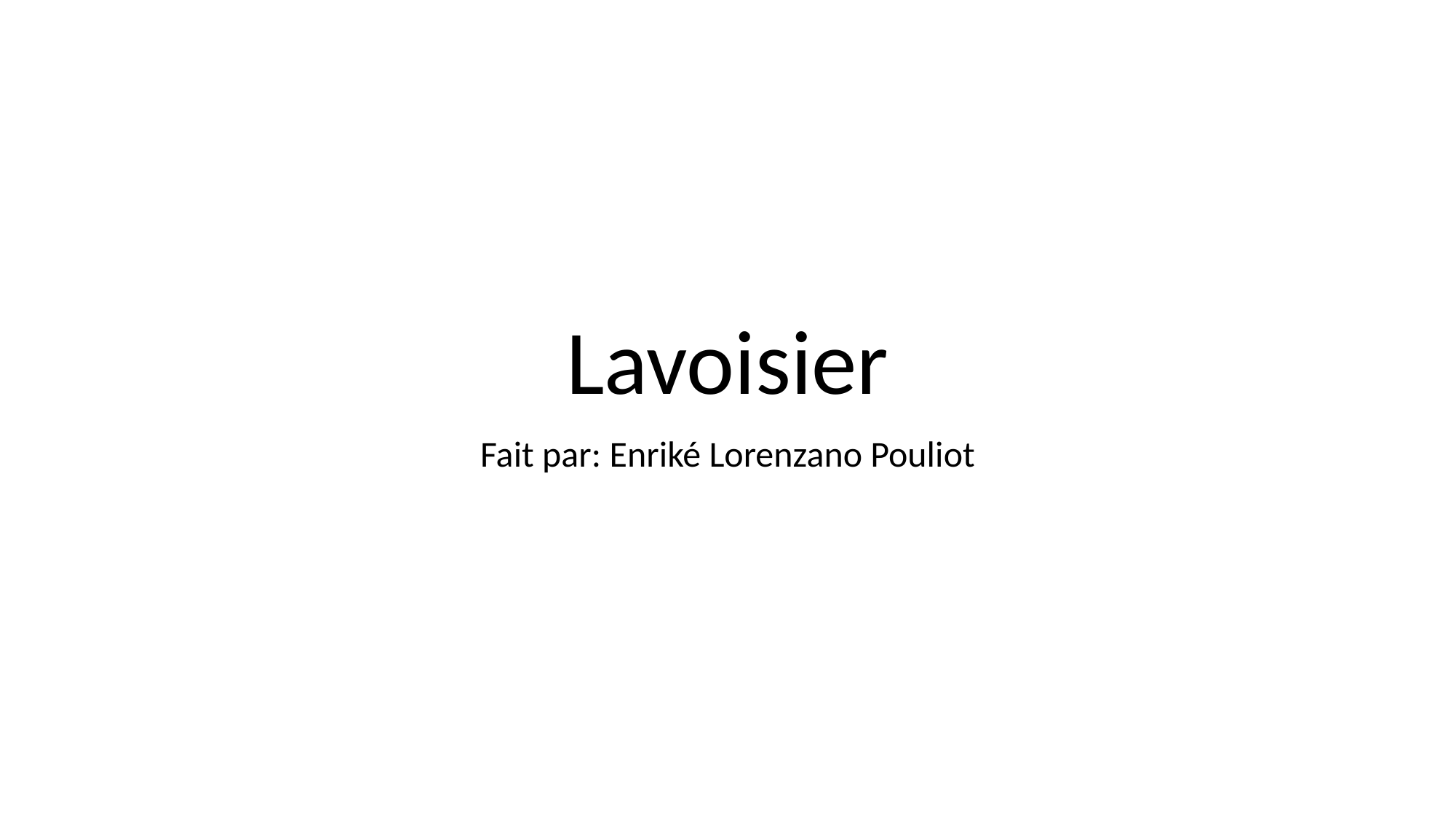

# Lavoisier
Fait par: Enriké Lorenzano Pouliot